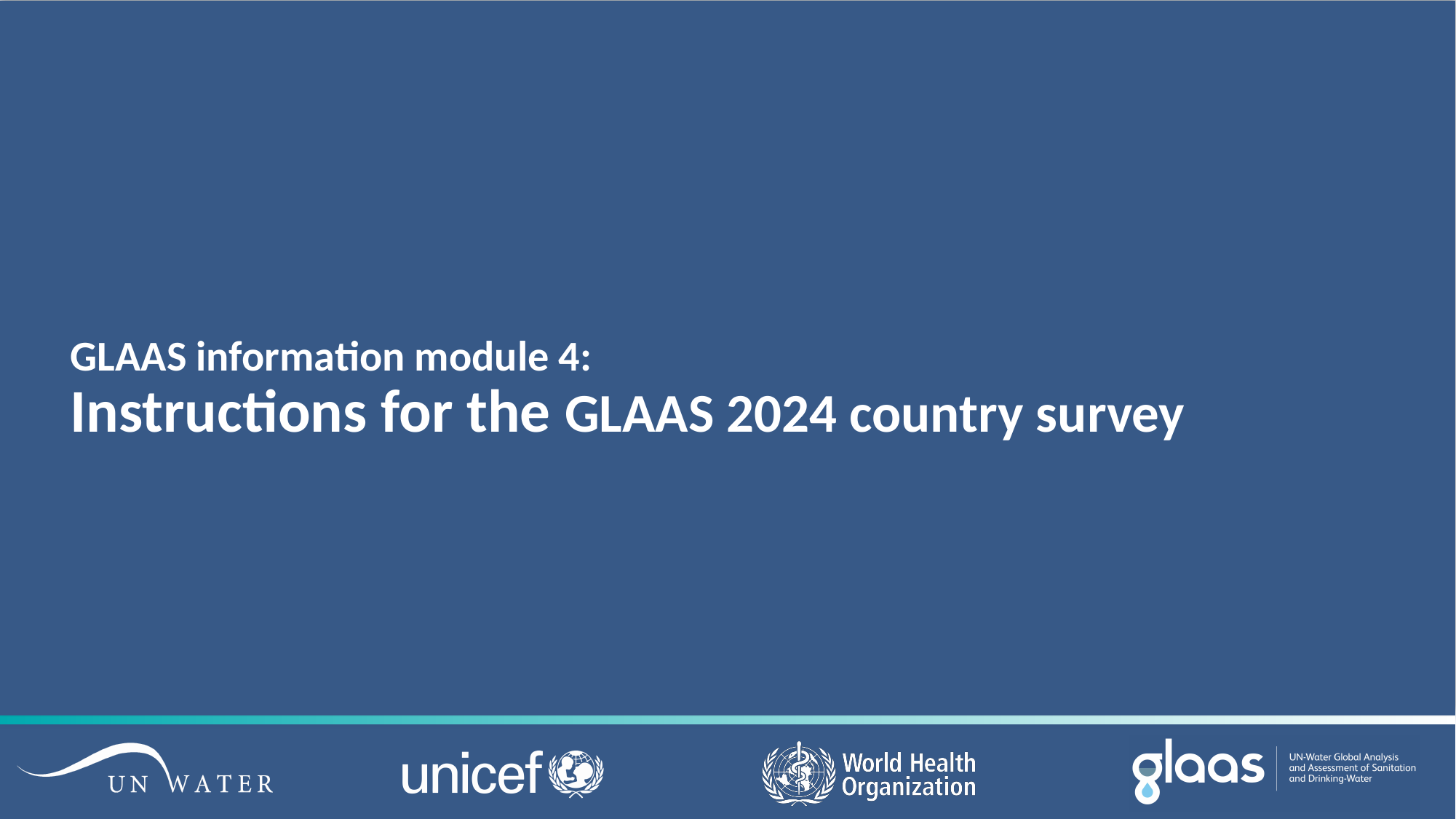

# GLAAS information module 4: Instructions for the GLAAS 2024 country survey